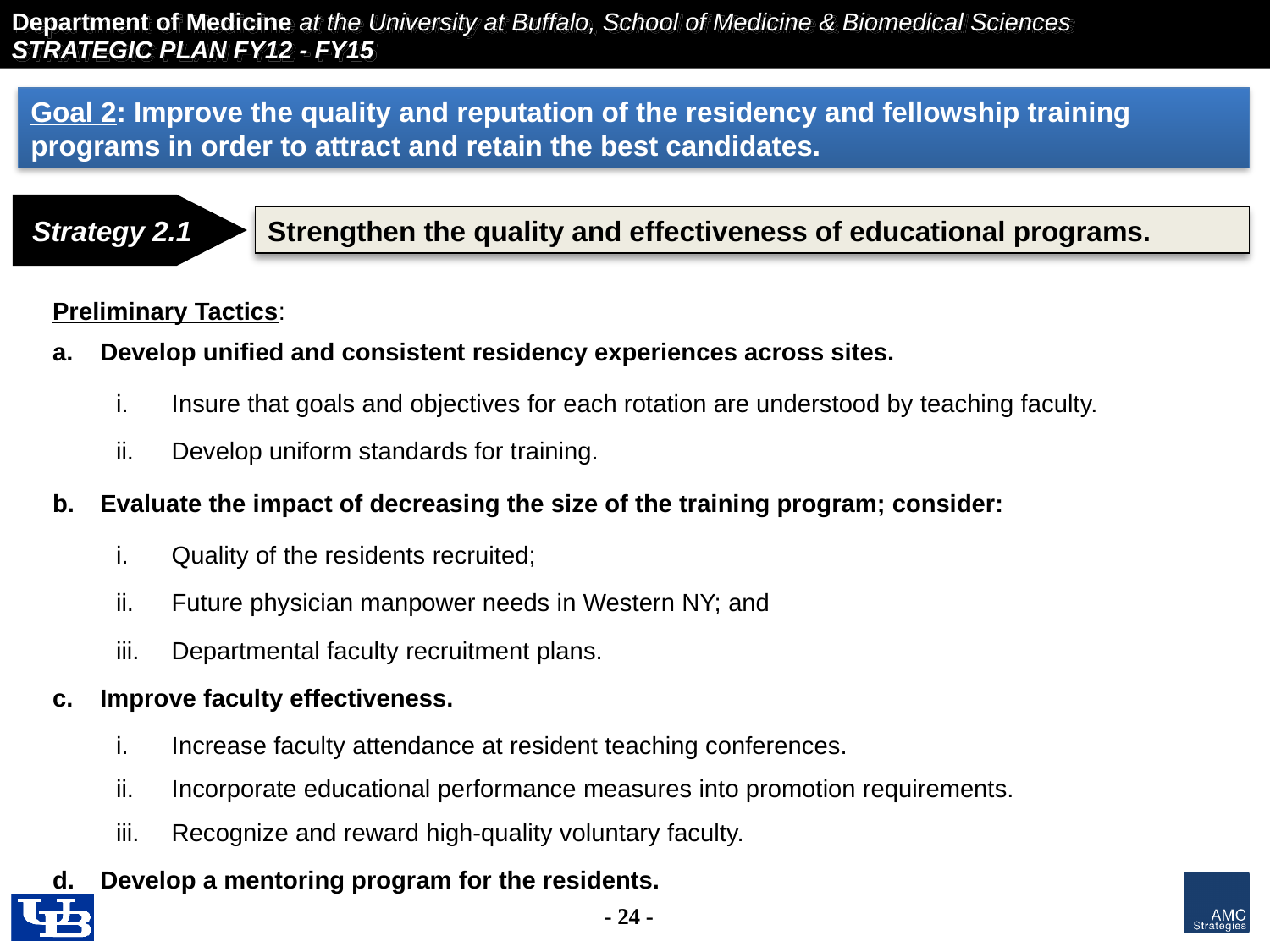

Goal 2: Improve the quality and reputation of the residency and fellowship training programs in order to attract and retain the best candidates.
Strategy 2.1
Strengthen the quality and effectiveness of educational programs.
Preliminary Tactics:
Develop unified and consistent residency experiences across sites.
Insure that goals and objectives for each rotation are understood by teaching faculty.
Develop uniform standards for training.
Evaluate the impact of decreasing the size of the training program; consider:
Quality of the residents recruited;
Future physician manpower needs in Western NY; and
Departmental faculty recruitment plans.
Improve faculty effectiveness.
Increase faculty attendance at resident teaching conferences.
Incorporate educational performance measures into promotion requirements.
Recognize and reward high-quality voluntary faculty.
Develop a mentoring program for the residents.